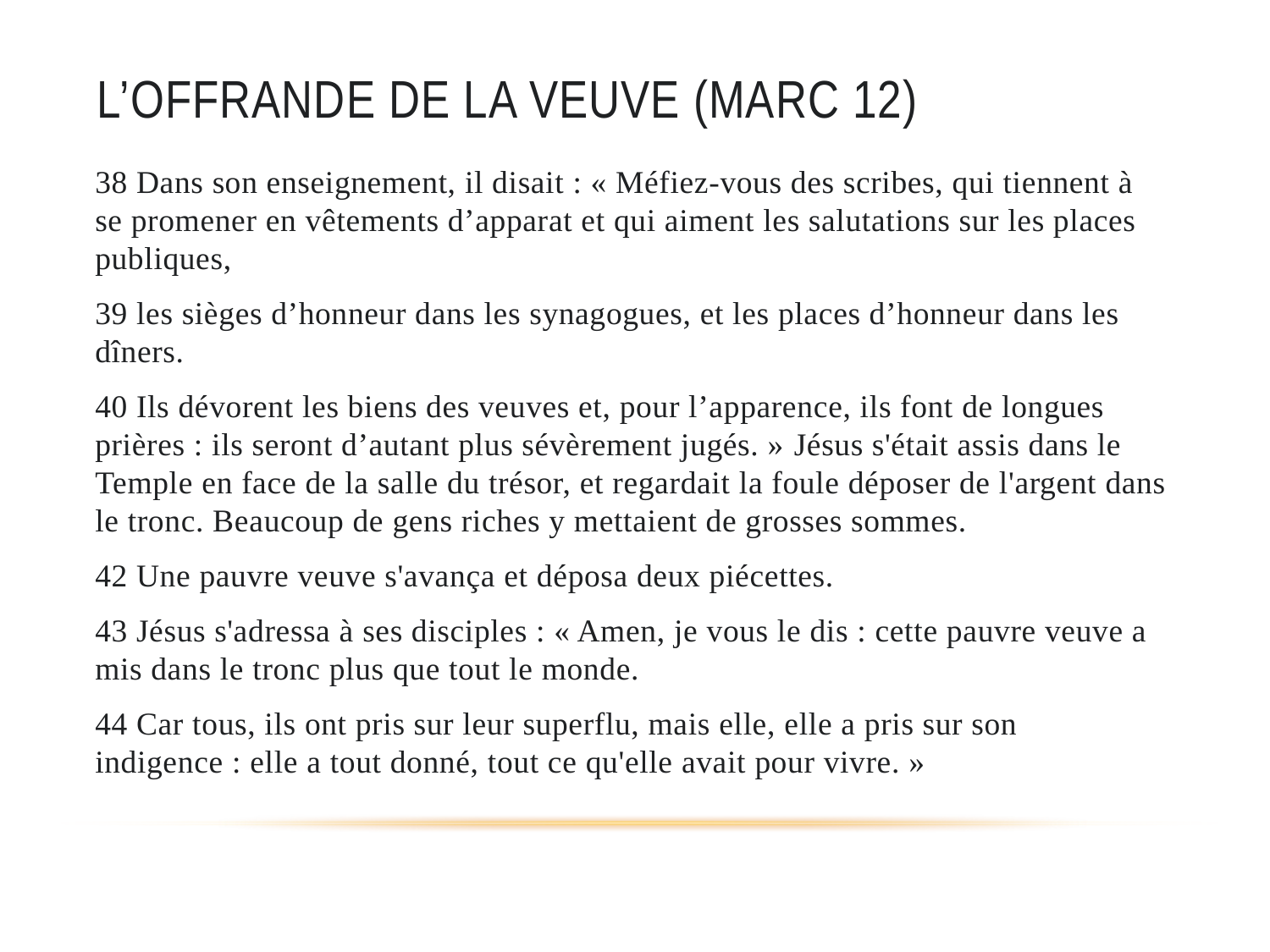

# L’OFFRANDE DE LA VEUVE (Marc 12)
38 Dans son enseignement, il disait : « Méfiez-vous des scribes, qui tiennent à se promener en vêtements d’apparat et qui aiment les salutations sur les places publiques,
39 les sièges d’honneur dans les synagogues, et les places d’honneur dans les dîners.
40 Ils dévorent les biens des veuves et, pour l’apparence, ils font de longues prières : ils seront d’autant plus sévèrement jugés. » Jésus s'était assis dans le Temple en face de la salle du trésor, et regardait la foule déposer de l'argent dans le tronc. Beaucoup de gens riches y mettaient de grosses sommes.
42 Une pauvre veuve s'avança et déposa deux piécettes.
43 Jésus s'adressa à ses disciples : « Amen, je vous le dis : cette pauvre veuve a mis dans le tronc plus que tout le monde.
44 Car tous, ils ont pris sur leur superflu, mais elle, elle a pris sur son indigence : elle a tout donné, tout ce qu'elle avait pour vivre. »